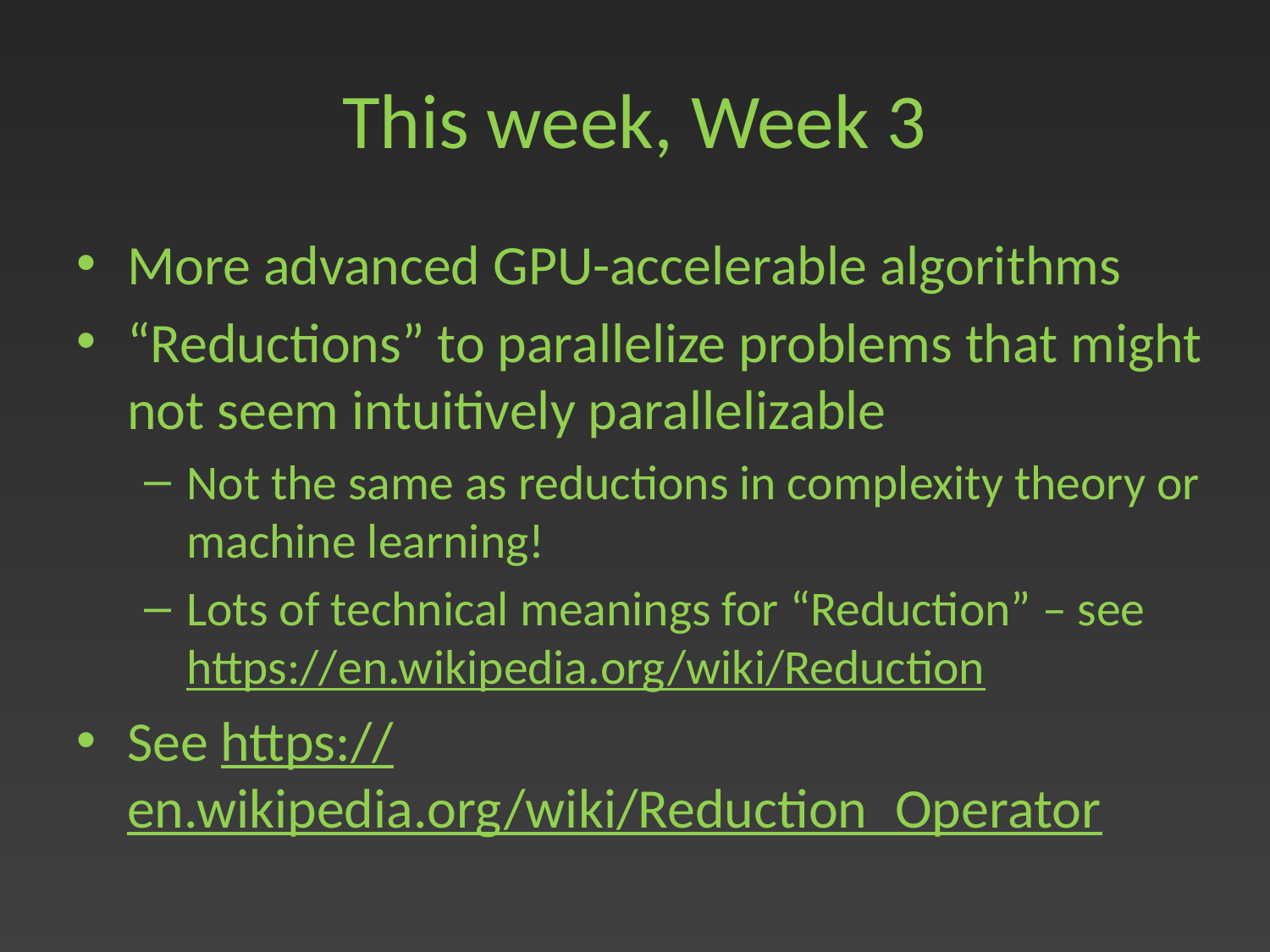

# This week, Week 3
More advanced GPU-accelerable algorithms
“Reductions” to parallelize problems that might not seem intuitively parallelizable
Not the same as reductions in complexity theory or machine learning!
Lots of technical meanings for “Reduction” – see https://en.wikipedia.org/wiki/Reduction
See https://en.wikipedia.org/wiki/Reduction_Operator